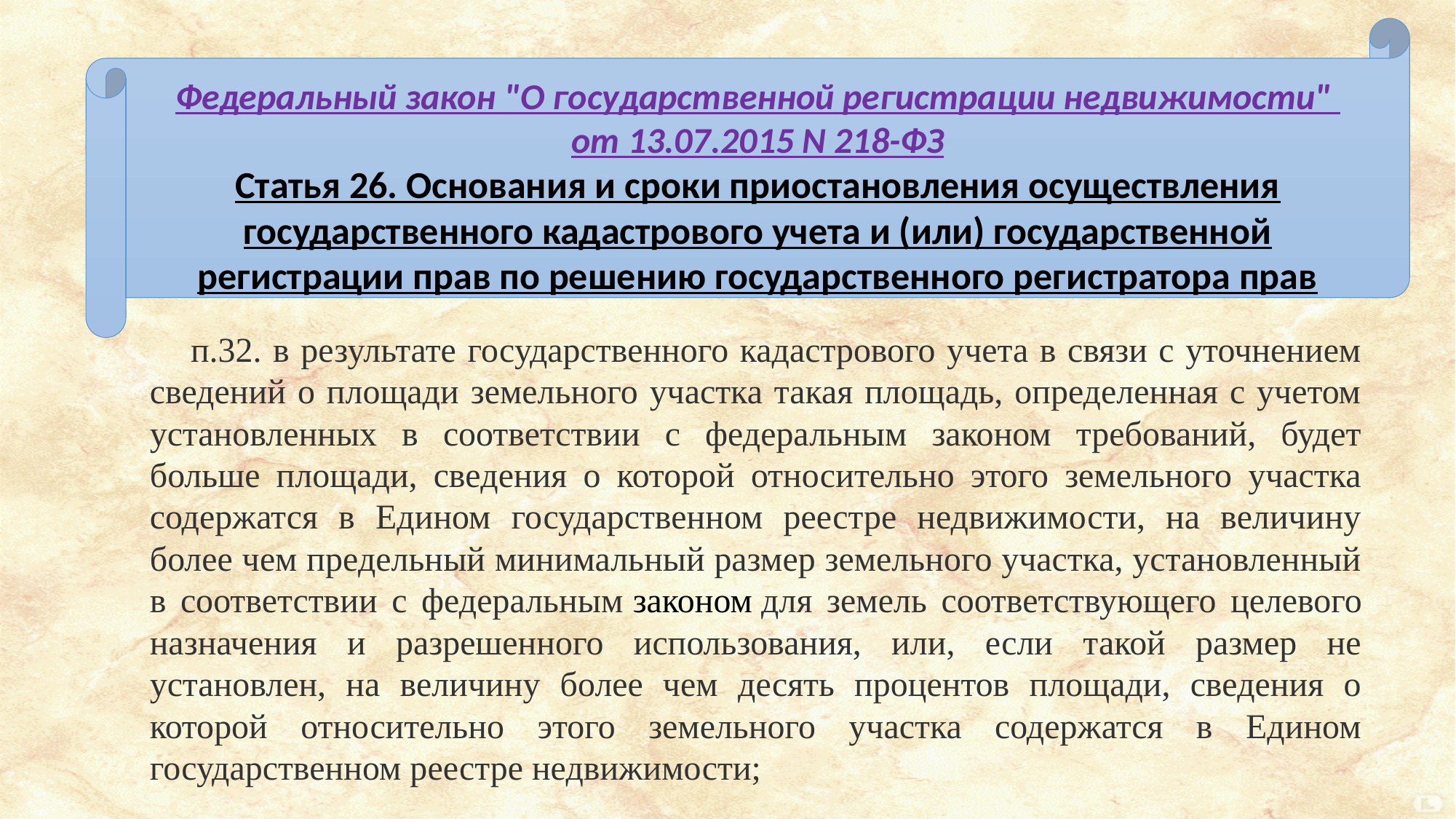

Федеральный закон "О государственной регистрации недвижимости"
от 13.07.2015 N 218-ФЗ
Статья 26. Основания и сроки приостановления осуществления государственного кадастрового учета и (или) государственной регистрации прав по решению государственного регистратора прав

п.32. в результате государственного кадастрового учета в связи с уточнением сведений о площади земельного участка такая площадь, определенная с учетом установленных в соответствии с федеральным законом требований, будет больше площади, сведения о которой относительно этого земельного участка содержатся в Едином государственном реестре недвижимости, на величину более чем предельный минимальный размер земельного участка, установленный в соответствии с федеральным законом для земель соответствующего целевого назначения и разрешенного использования, или, если такой размер не установлен, на величину более чем десять процентов площади, сведения о которой относительно этого земельного участка содержатся в Едином государственном реестре недвижимости;